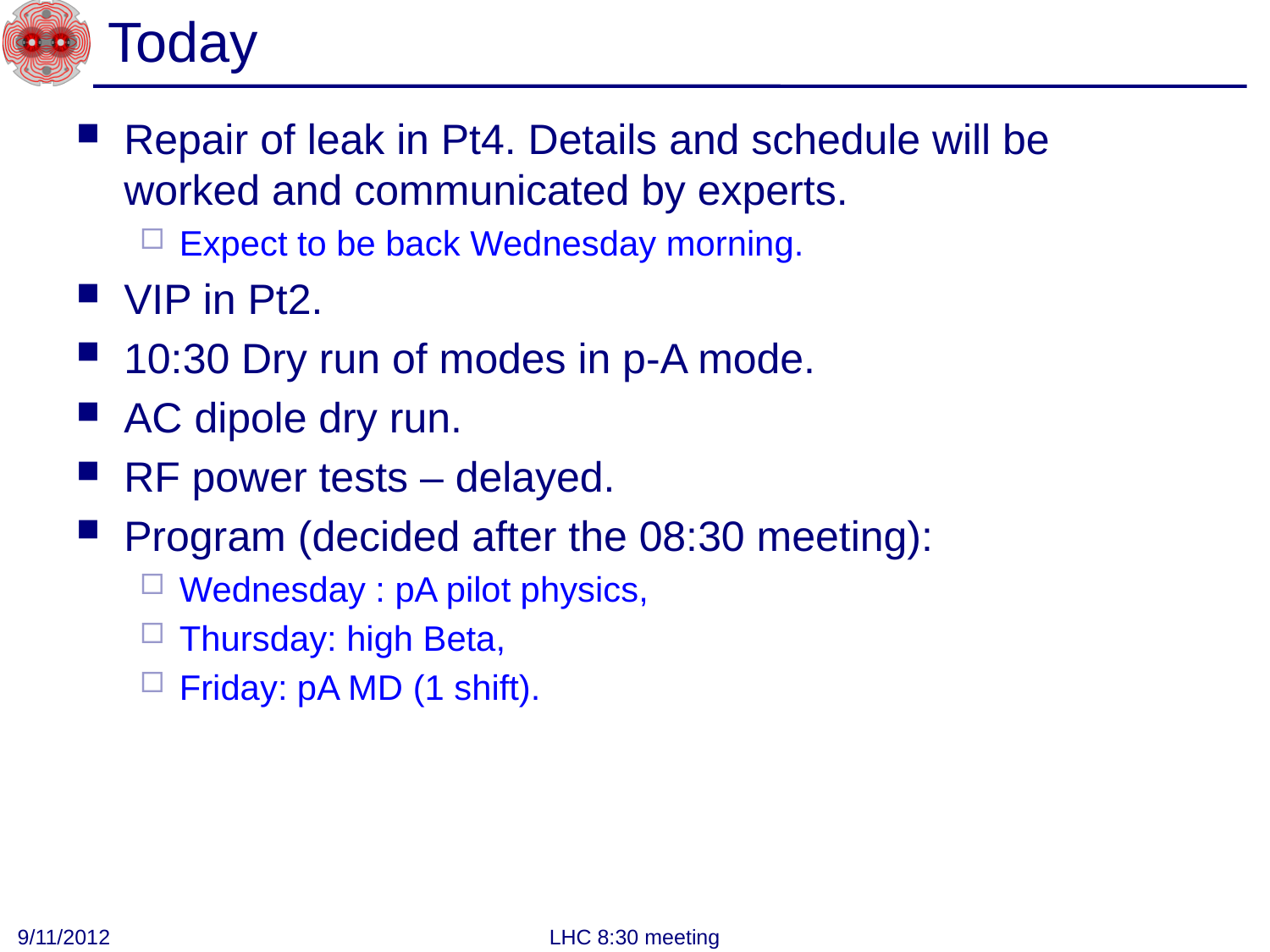

# Today
Repair of leak in Pt4. Details and schedule will be worked and communicated by experts.
Expect to be back Wednesday morning.
VIP in Pt2.
10:30 Dry run of modes in p-A mode.
AC dipole dry run.
RF power tests – delayed.
Program (decided after the 08:30 meeting):
Wednesday : pA pilot physics,
Thursday: high Beta,
Friday: pA MD (1 shift).
9/11/2012
LHC 8:30 meeting